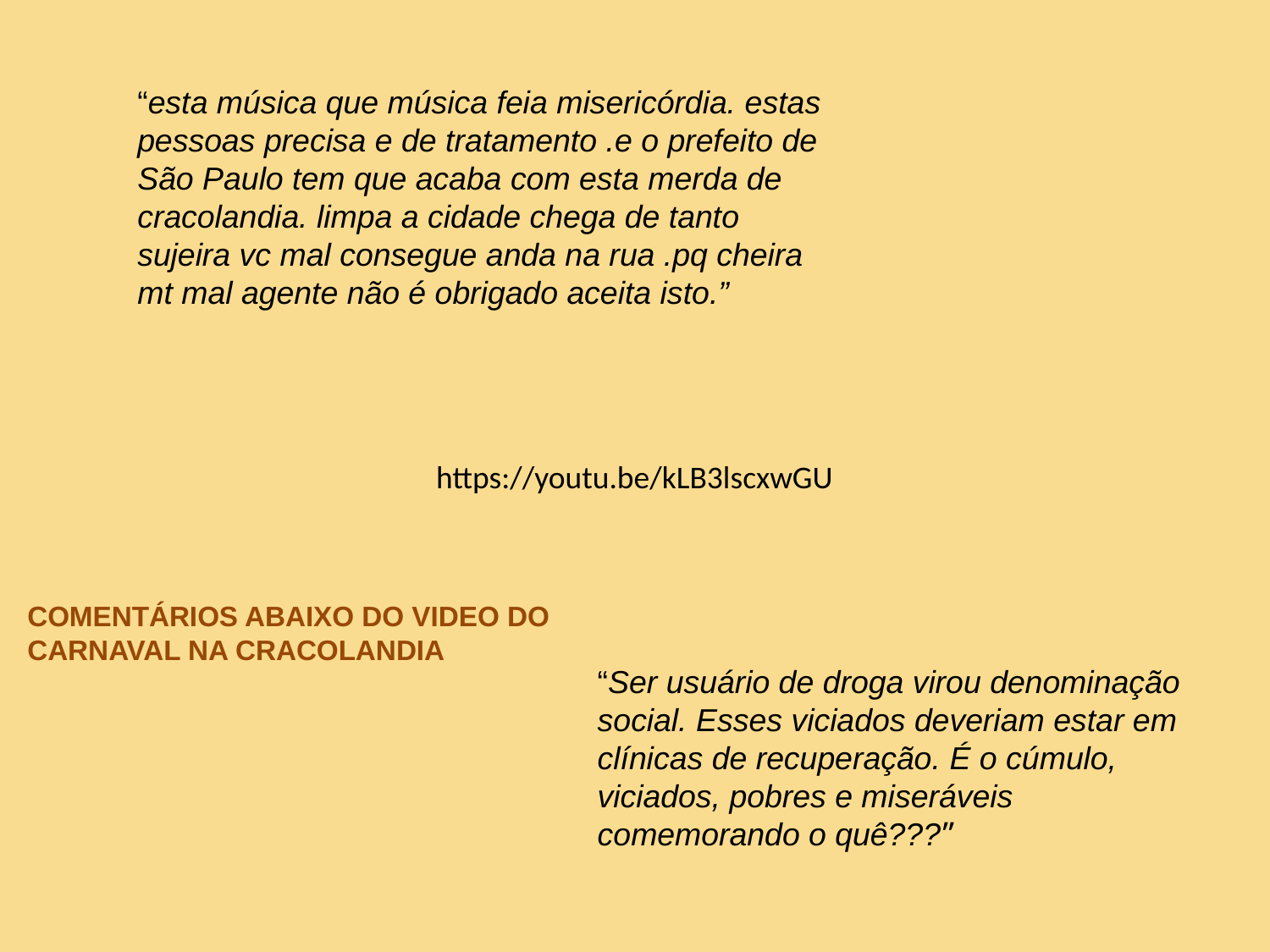

“esta música que música feia misericórdia. estas pessoas precisa e de tratamento .e o prefeito de São Paulo tem que acaba com esta merda de cracolandia. limpa a cidade chega de tanto sujeira vc mal consegue anda na rua .pq cheira mt mal agente não é obrigado aceita isto.”﻿
https://youtu.be/kLB3lscxwGU
COMENTÁRIOS ABAIXO DO VIDEO DO CARNAVAL NA CRACOLANDIA
“Ser usuário de droga virou denominação social. Esses viciados deveriam estar em clínicas de recuperação. É o cúmulo, viciados, pobres e miseráveis comemorando o quê???﻿”